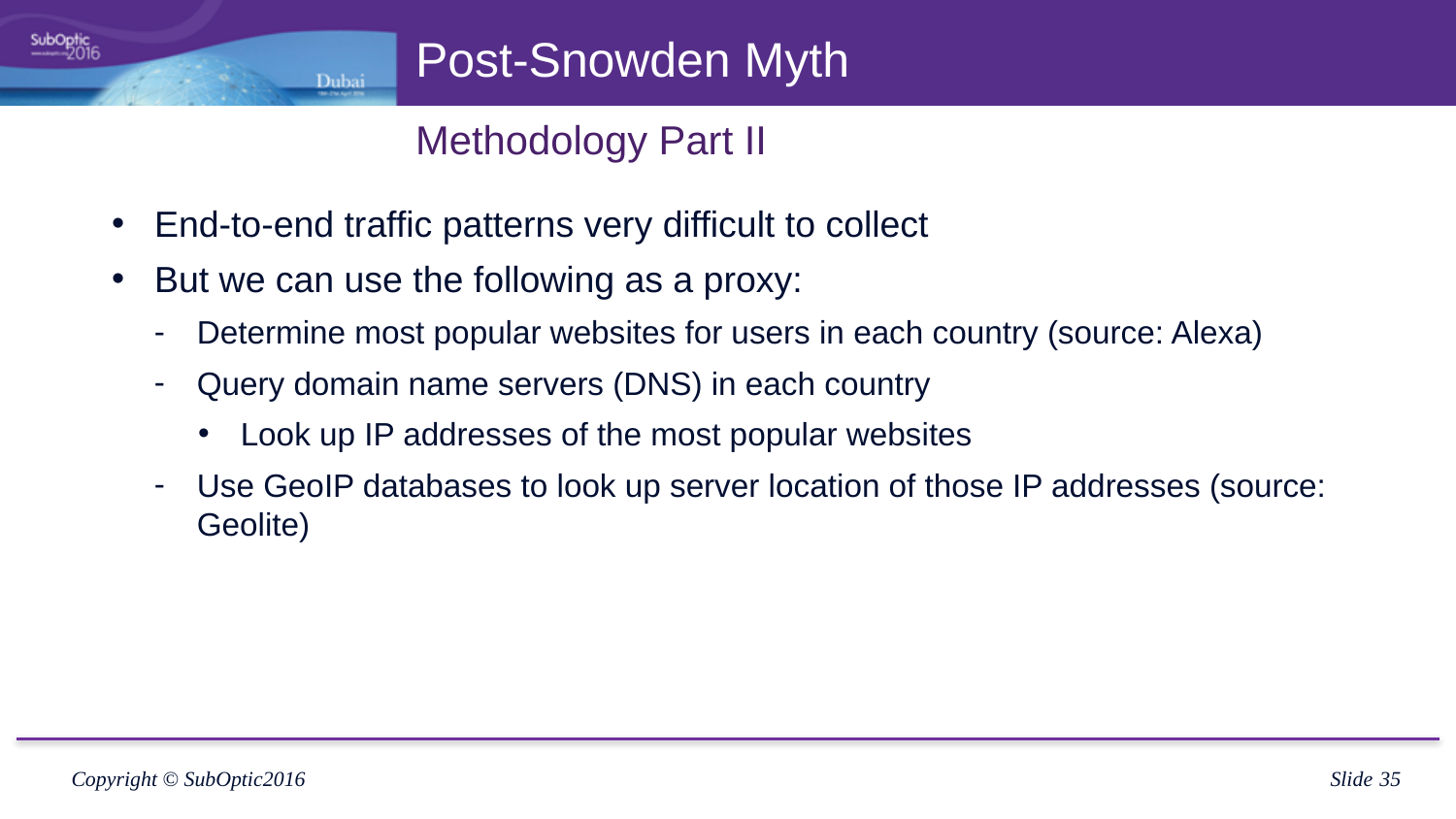

# Post-Snowden Myth
Methodology Part II
End-to-end traffic patterns very difficult to collect
But we can use the following as a proxy:
Determine most popular websites for users in each country (source: Alexa)
Query domain name servers (DNS) in each country
Look up IP addresses of the most popular websites
Use GeoIP databases to look up server location of those IP addresses (source: Geolite)